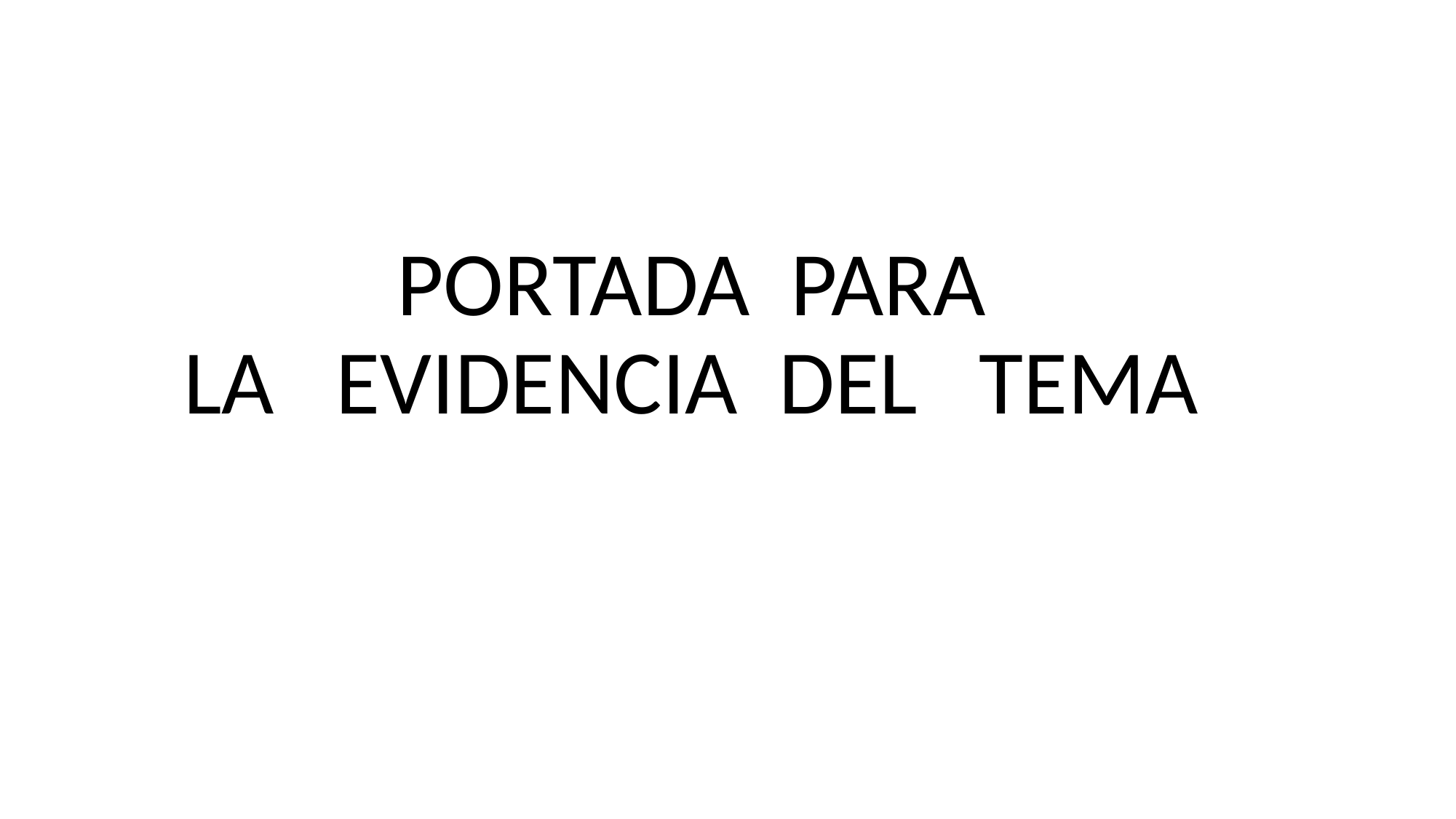

# PORTADA  PARA LA   EVIDENCIA  DEL   TEMA